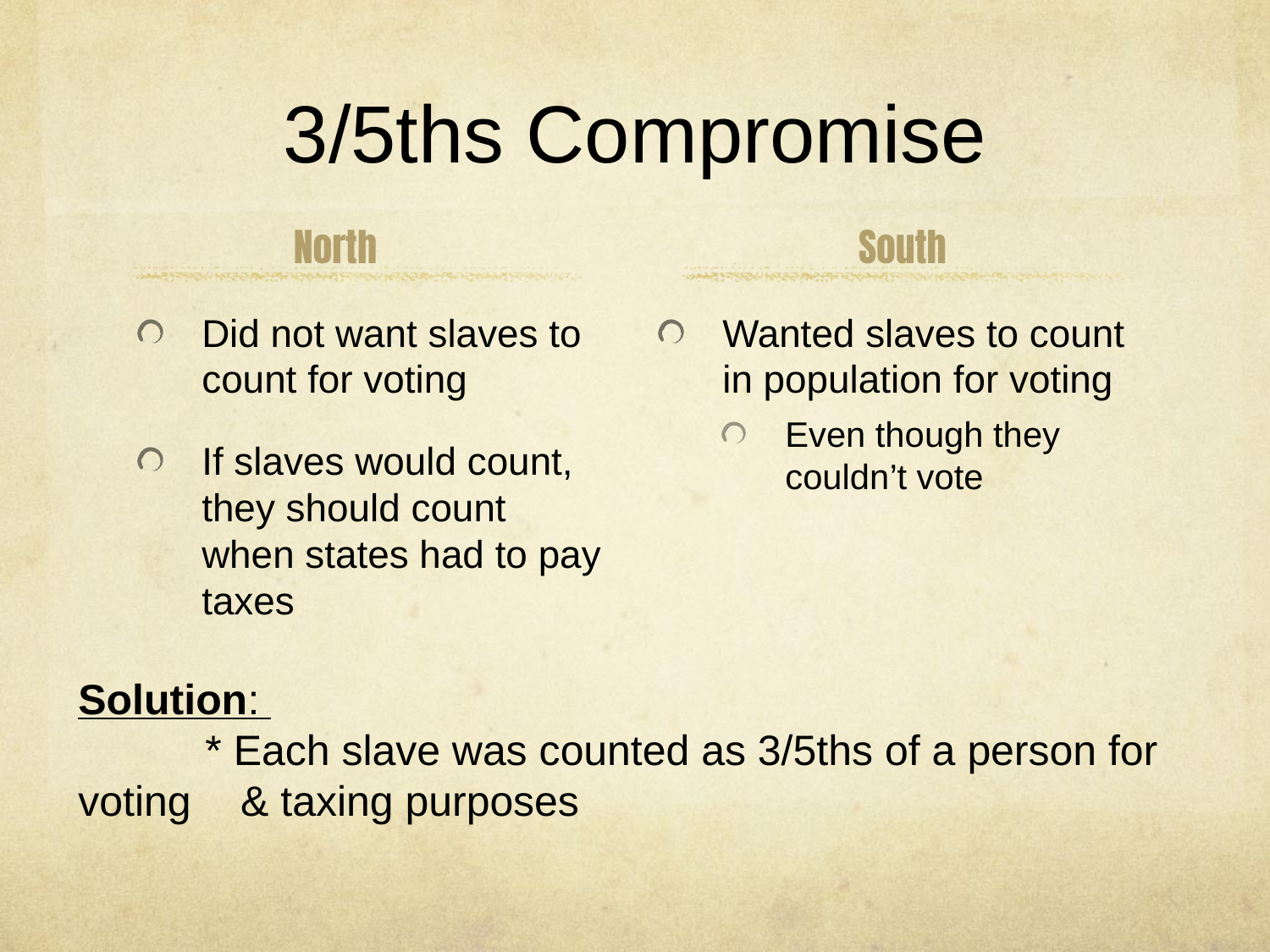

# 3/5ths Compromise
North
South
Did not want slaves to count for voting
If slaves would count, they should count when states had to pay taxes
Wanted slaves to count in population for voting
Even though they couldn’t vote
Solution:
	* Each slave was counted as 3/5ths of a person for voting 	   & taxing purposes